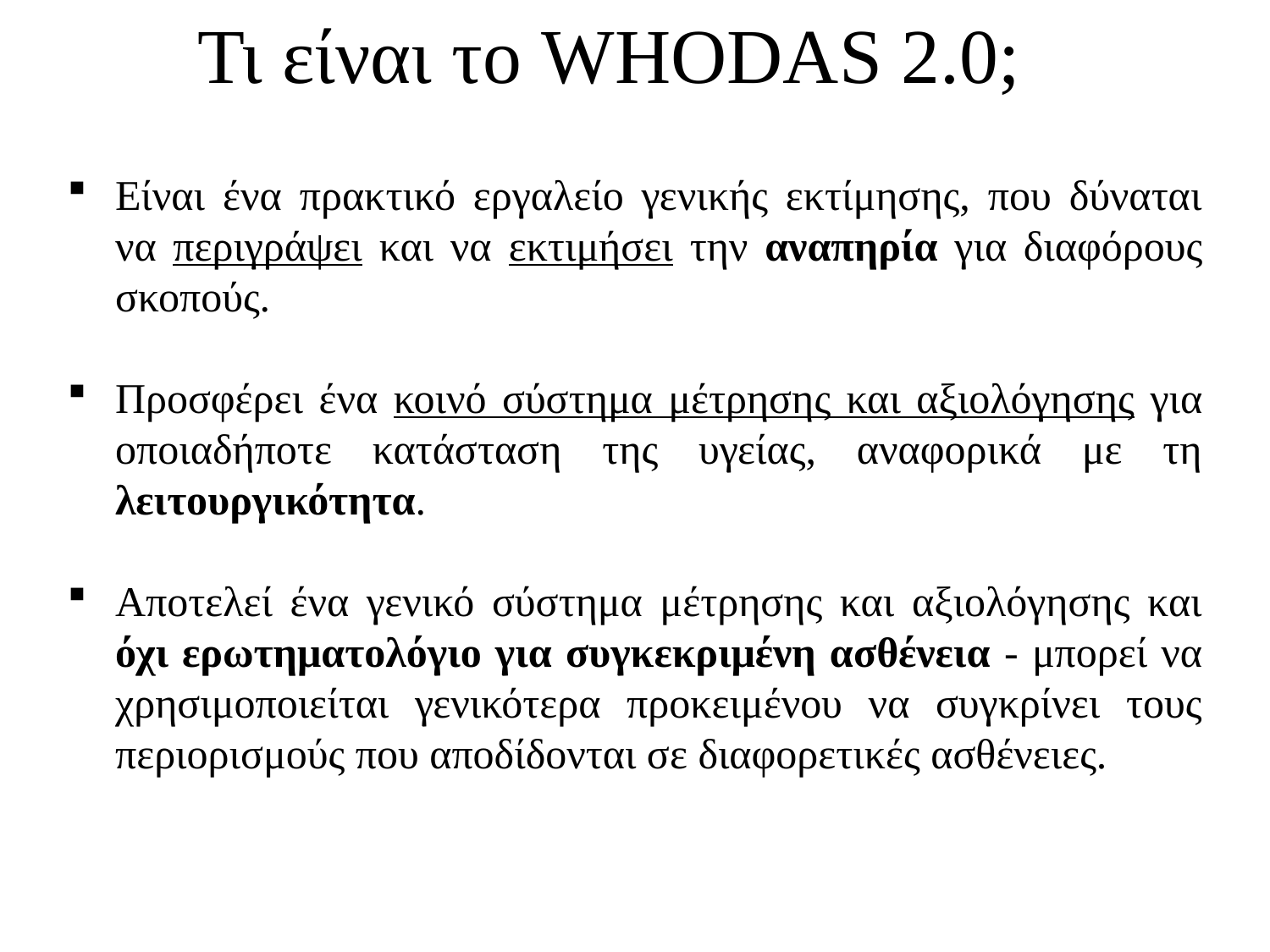

Τι είναι το WHODAS 2.0;
Είναι ένα πρακτικό εργαλείο γενικής εκτίμησης, που δύναται να περιγράψει και να εκτιμήσει την αναπηρία για διαφόρους σκοπούς.

Προσφέρει ένα κοινό σύστημα μέτρησης και αξιολόγησης για οποιαδήποτε κατάσταση της υγείας, αναφορικά με τη λειτουργικότητα.

Αποτελεί ένα γενικό σύστημα μέτρησης και αξιολόγησης και όχι ερωτηματολόγιο για συγκεκριμένη ασθένεια - μπορεί να χρησιμοποιείται γενικότερα προκειμένου να συγκρίνει τους περιορισμούς που αποδίδονται σε διαφορετικές ασθένειες.